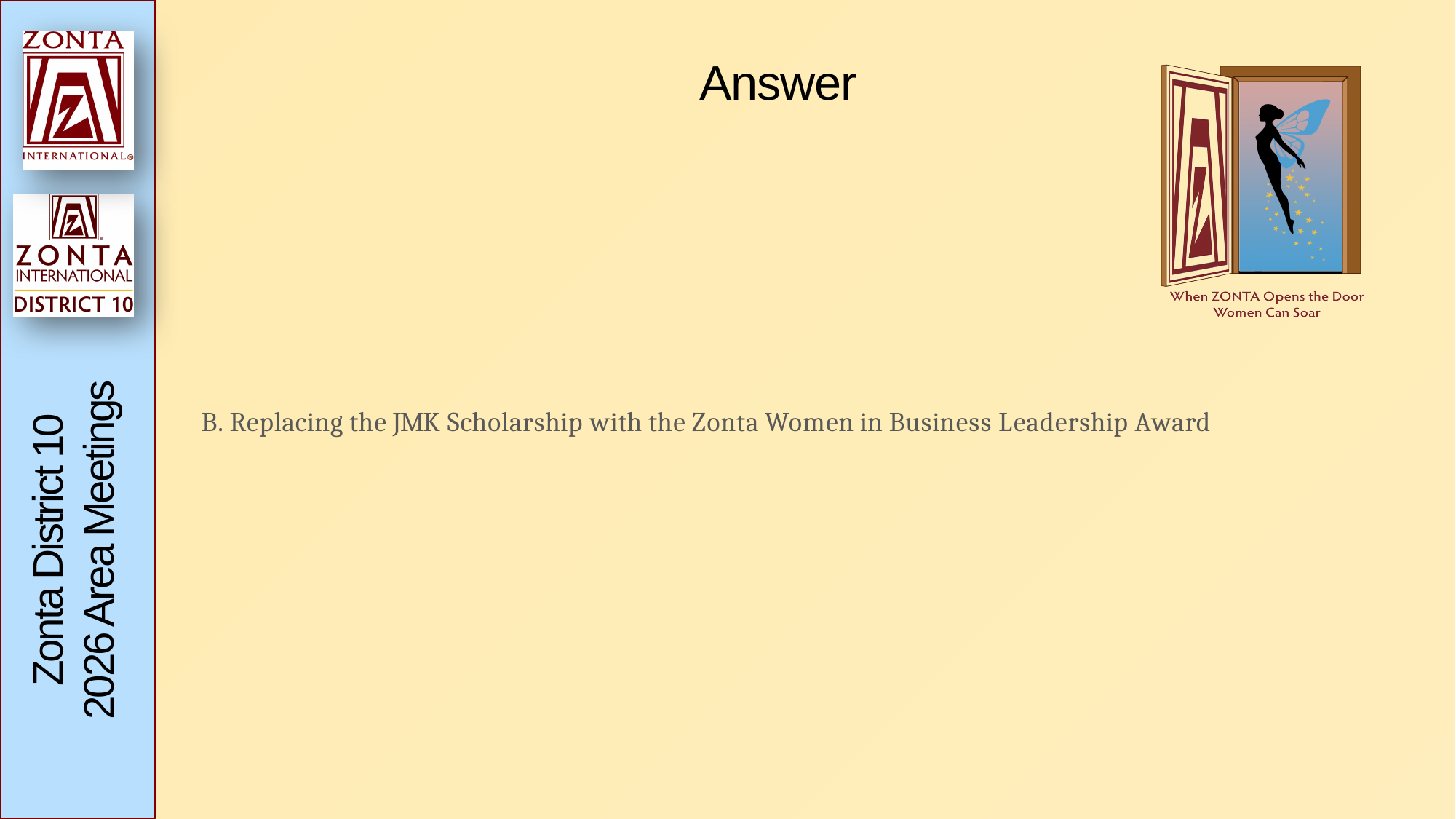

# Answer
B. Replacing the JMK Scholarship with the Zonta Women in Business Leadership Award